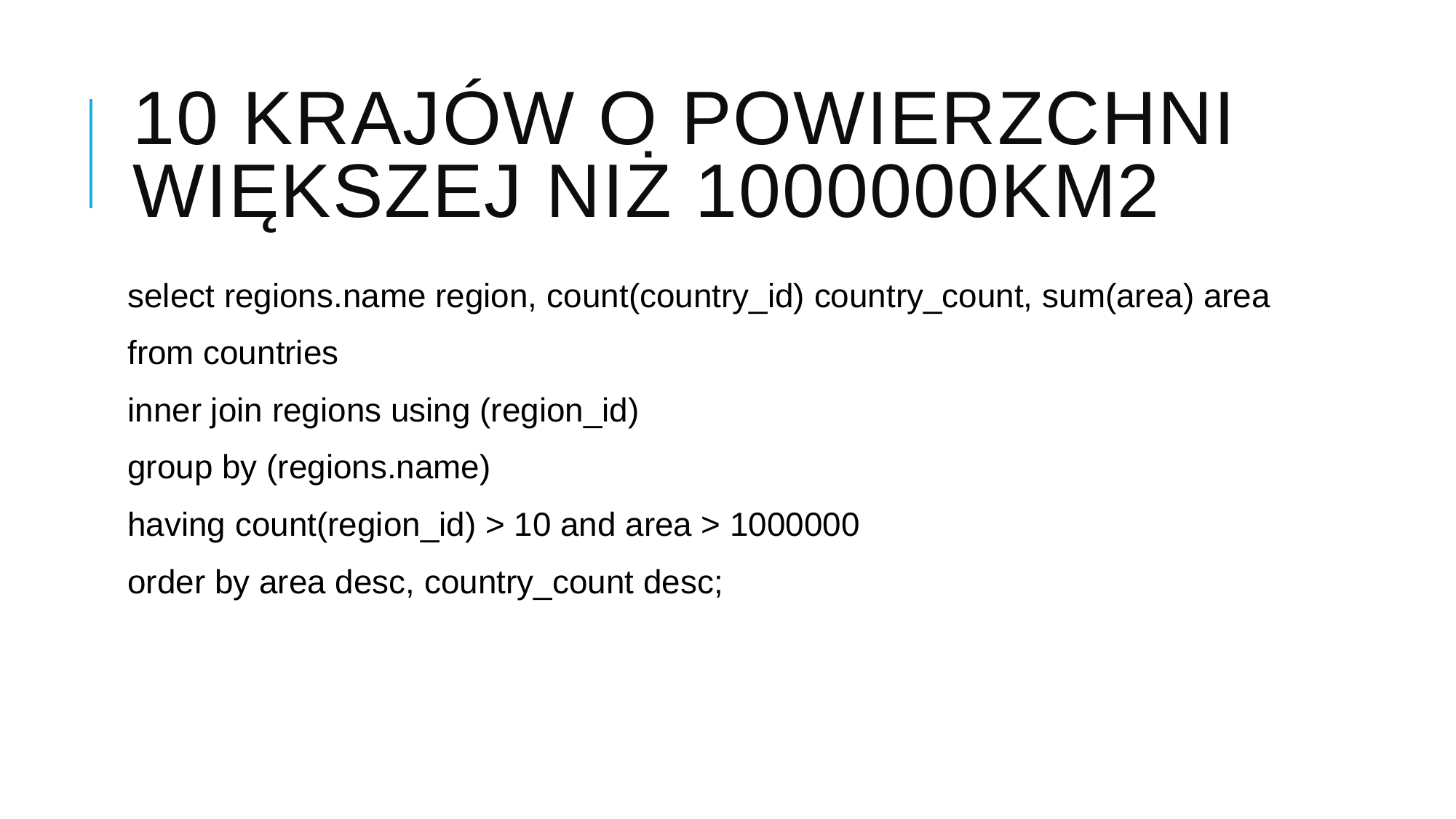

# 10 krajów o powierzchni większej niż 1000000km2
select regions.name region, count(country_id) country_count, sum(area) area
from countries
inner join regions using (region_id)
group by (regions.name)
having count(region_id) > 10 and area > 1000000
order by area desc, country_count desc;